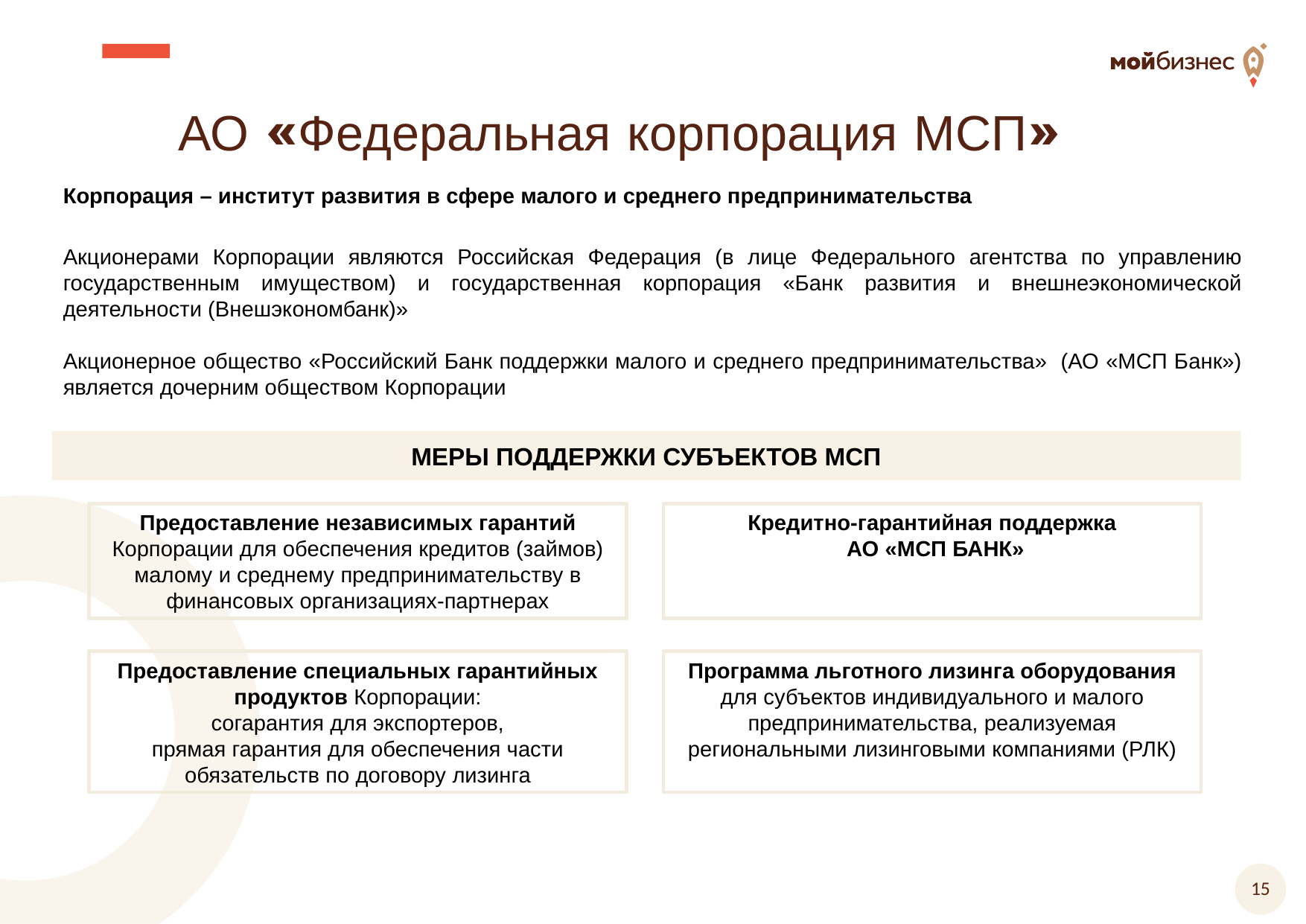

АО «Федеральная корпорация МСП»
Корпорация – институт развития в сфере малого и среднего предпринимательства

Акционерами Корпорации являются Российская Федерация (в лице Федерального агентства по управлению государственным имуществом) и государственная корпорация «Банк развития и внешнеэкономической деятельности (Внешэкономбанк)»

Акционерное общество «Российский Банк поддержки малого и среднего предпринимательства»  (АО «МСП Банк») является дочерним обществом Корпорации
МЕРЫ ПОДДЕРЖКИ СУБЪЕКТОВ МСП
Предоставление независимых гарантий Корпорации для обеспечения кредитов (займов) малому и среднему предпринимательству в финансовых организациях-партнерах
Кредитно-гарантийная поддержка
 АО «МСП БАНК»

Предоставление специальных гарантийных продуктов Корпорации:
согарантия для экспортеров,
прямая гарантия для обеспечения части обязательств по договору лизинга
Программа льготного лизинга оборудования для субъектов индивидуального и малого предпринимательства, реализуемая региональными лизинговыми компаниями (РЛК)